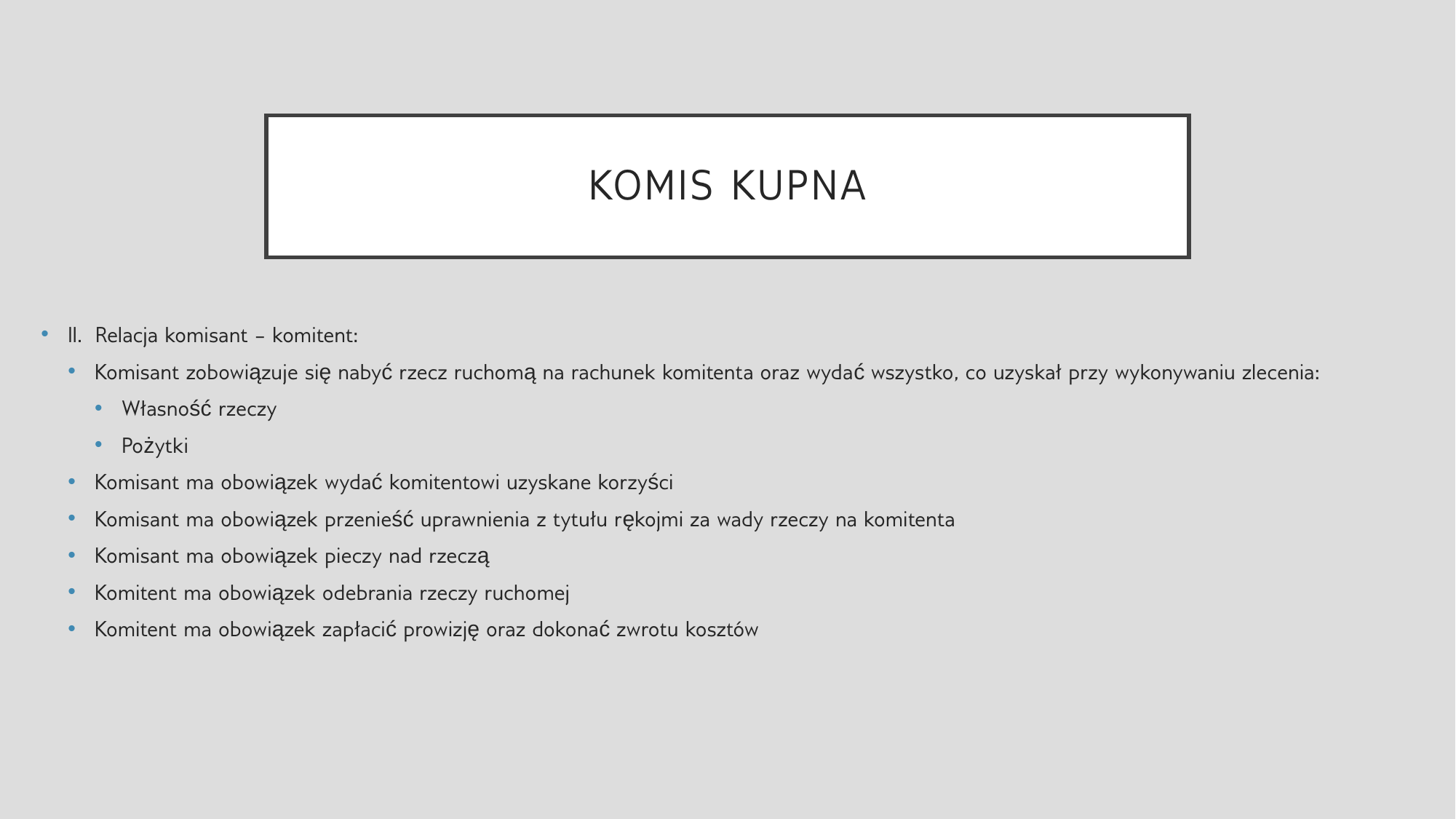

# Komis kupna
II.  Relacja komisant – komitent:
Komisant zobowiązuje się nabyć rzecz ruchomą na rachunek komitenta oraz wydać wszystko, co uzyskał przy wykonywaniu zlecenia:
Własność rzeczy
Pożytki
Komisant ma obowiązek wydać komitentowi uzyskane korzyści
Komisant ma obowiązek przenieść uprawnienia z tytułu rękojmi za wady rzeczy na komitenta
Komisant ma obowiązek pieczy nad rzeczą
Komitent ma obowiązek odebrania rzeczy ruchomej
Komitent ma obowiązek zapłacić prowizję oraz dokonać zwrotu kosztów